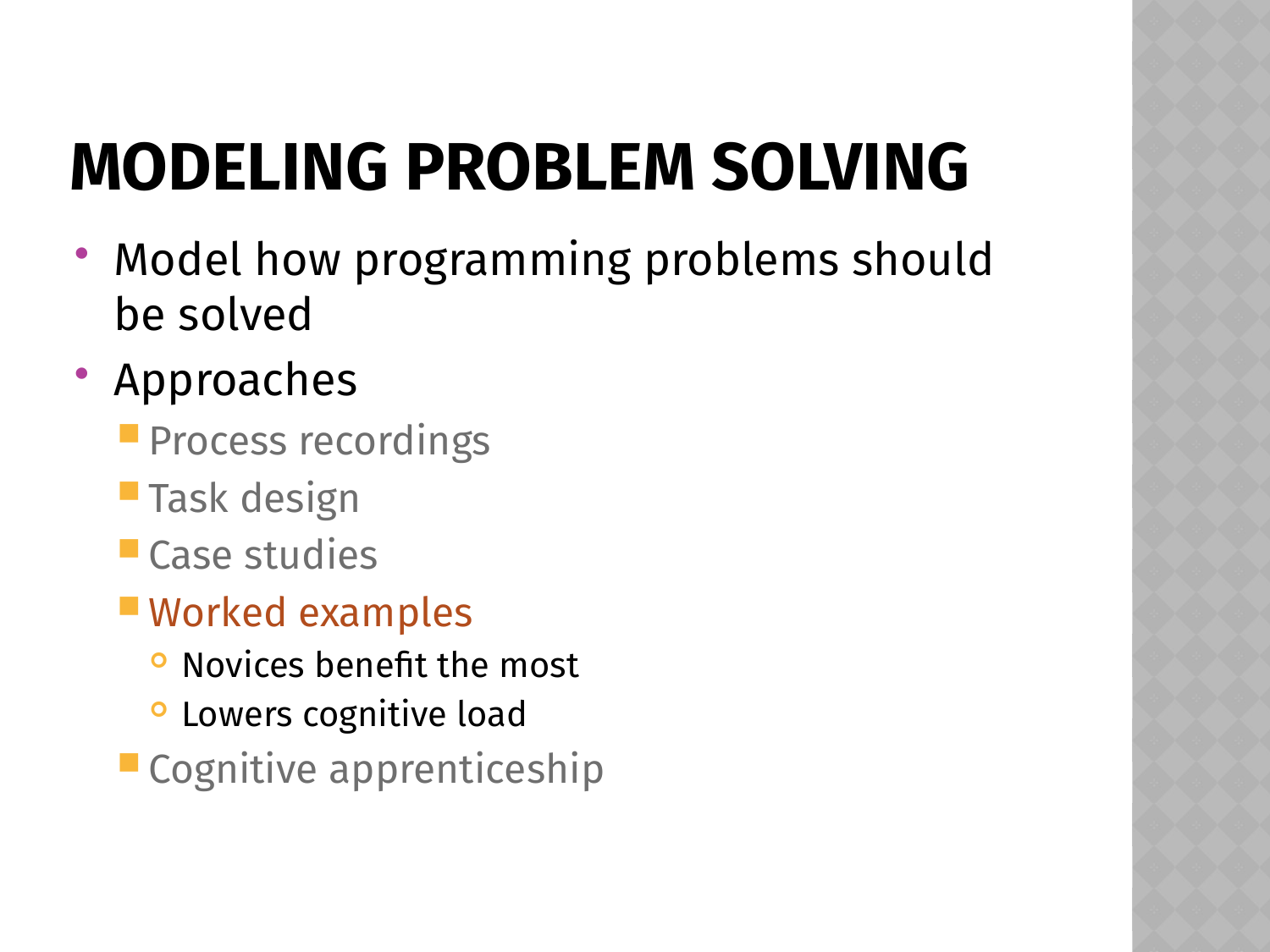

# Modeling problem solving
Model how programming problems should be solved
Approaches
Process recordings
Task design
Case studies
Worked examples
Novices benefit the most
Lowers cognitive load
Cognitive apprenticeship